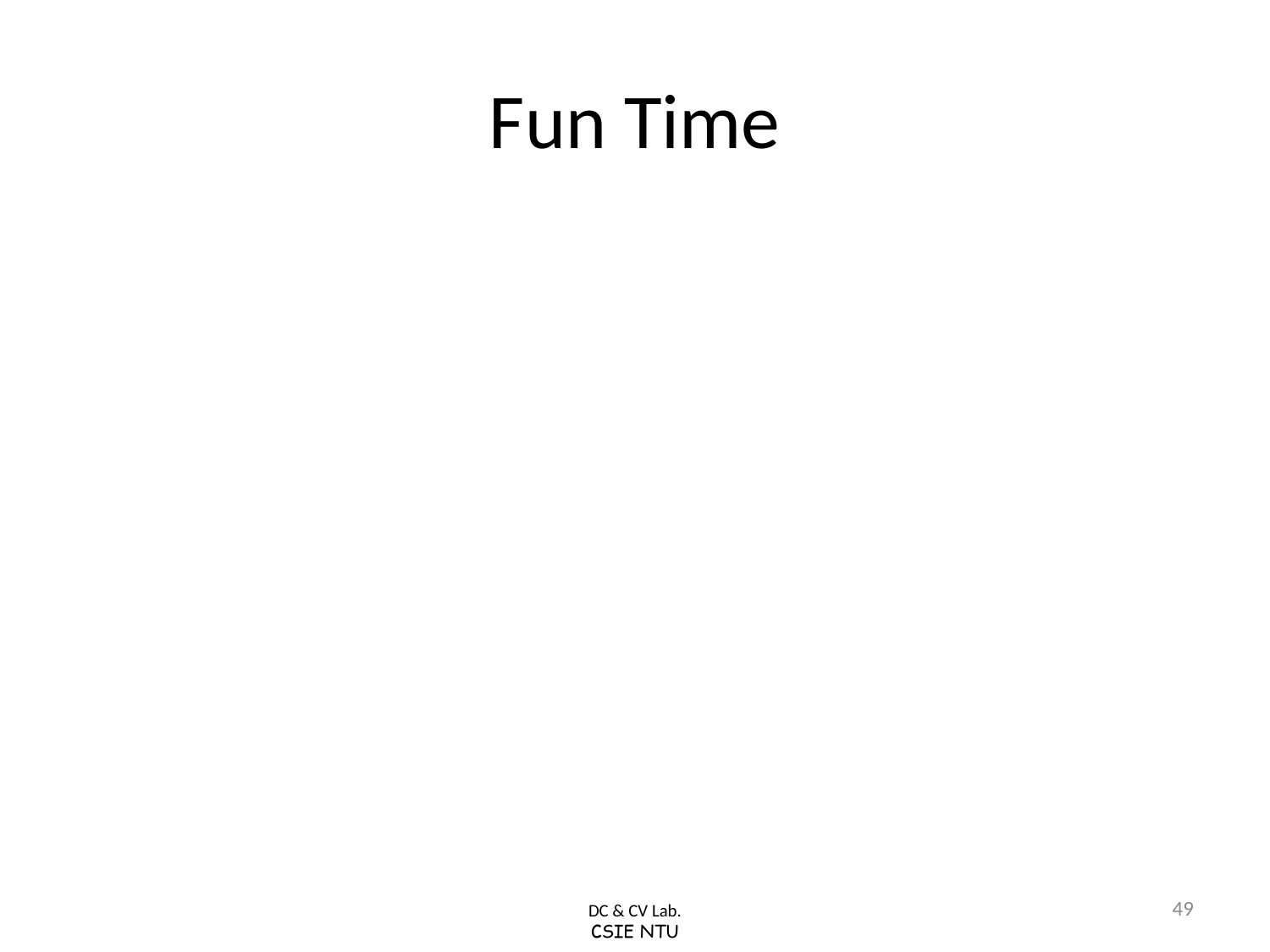

# Fun Time

49
DC & CV Lab.
CSIE NTU